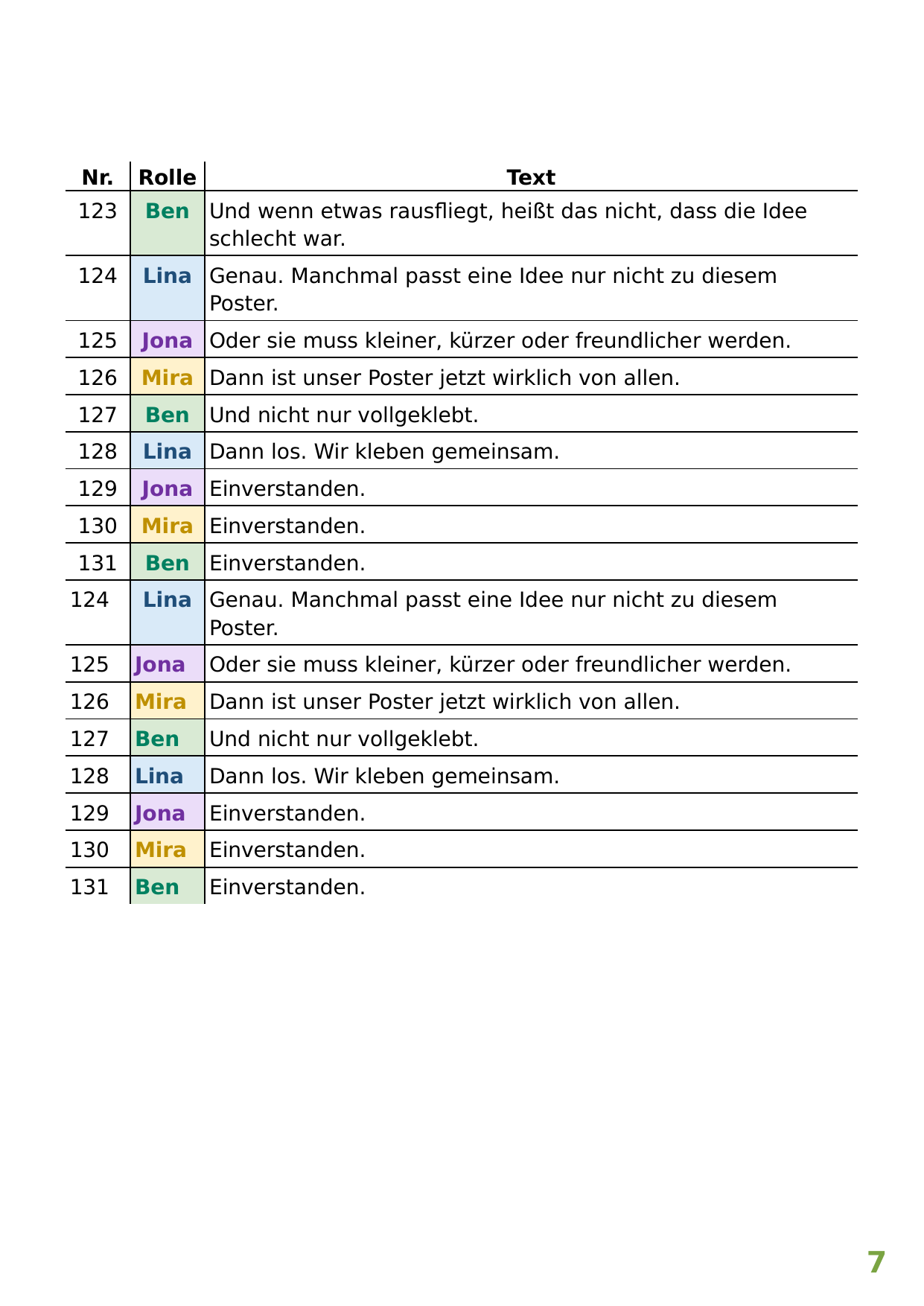

| Nr. | Rolle | Text |
| --- | --- | --- |
| 123 | Ben | Und wenn etwas rausfliegt, heißt das nicht, dass die Idee schlecht war. |
| 124 | Lina | Genau. Manchmal passt eine Idee nur nicht zu diesem Poster. |
| 125 | Jona | Oder sie muss kleiner, kürzer oder freundlicher werden. |
| 126 | Mira | Dann ist unser Poster jetzt wirklich von allen. |
| 127 | Ben | Und nicht nur vollgeklebt. |
| 128 | Lina | Dann los. Wir kleben gemeinsam. |
| 129 | Jona | Einverstanden. |
| 130 | Mira | Einverstanden. |
| 131 | Ben | Einverstanden. |
| 124 | Lina | Genau. Manchmal passt eine Idee nur nicht zu diesem Poster. |
| 125 | Jona | Oder sie muss kleiner, kürzer oder freundlicher werden. |
| 126 | Mira | Dann ist unser Poster jetzt wirklich von allen. |
| 127 | Ben | Und nicht nur vollgeklebt. |
| 128 | Lina | Dann los. Wir kleben gemeinsam. |
| 129 | Jona | Einverstanden. |
| 130 | Mira | Einverstanden. |
| 131 | Ben | Einverstanden. |
7